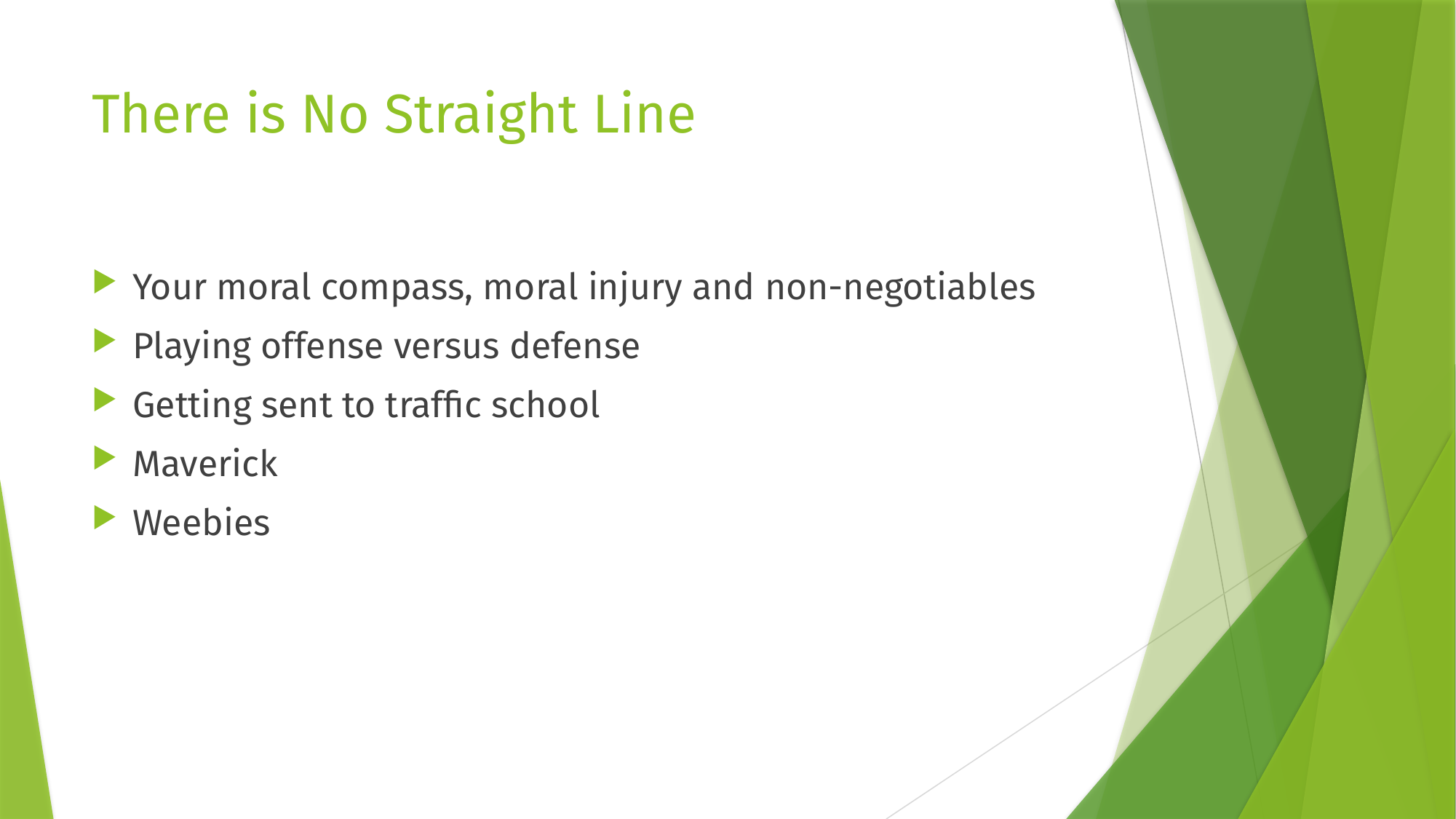

# There is No Straight Line
Your moral compass, moral injury and non-negotiables
Playing offense versus defense
Getting sent to traffic school
Maverick
Weebies